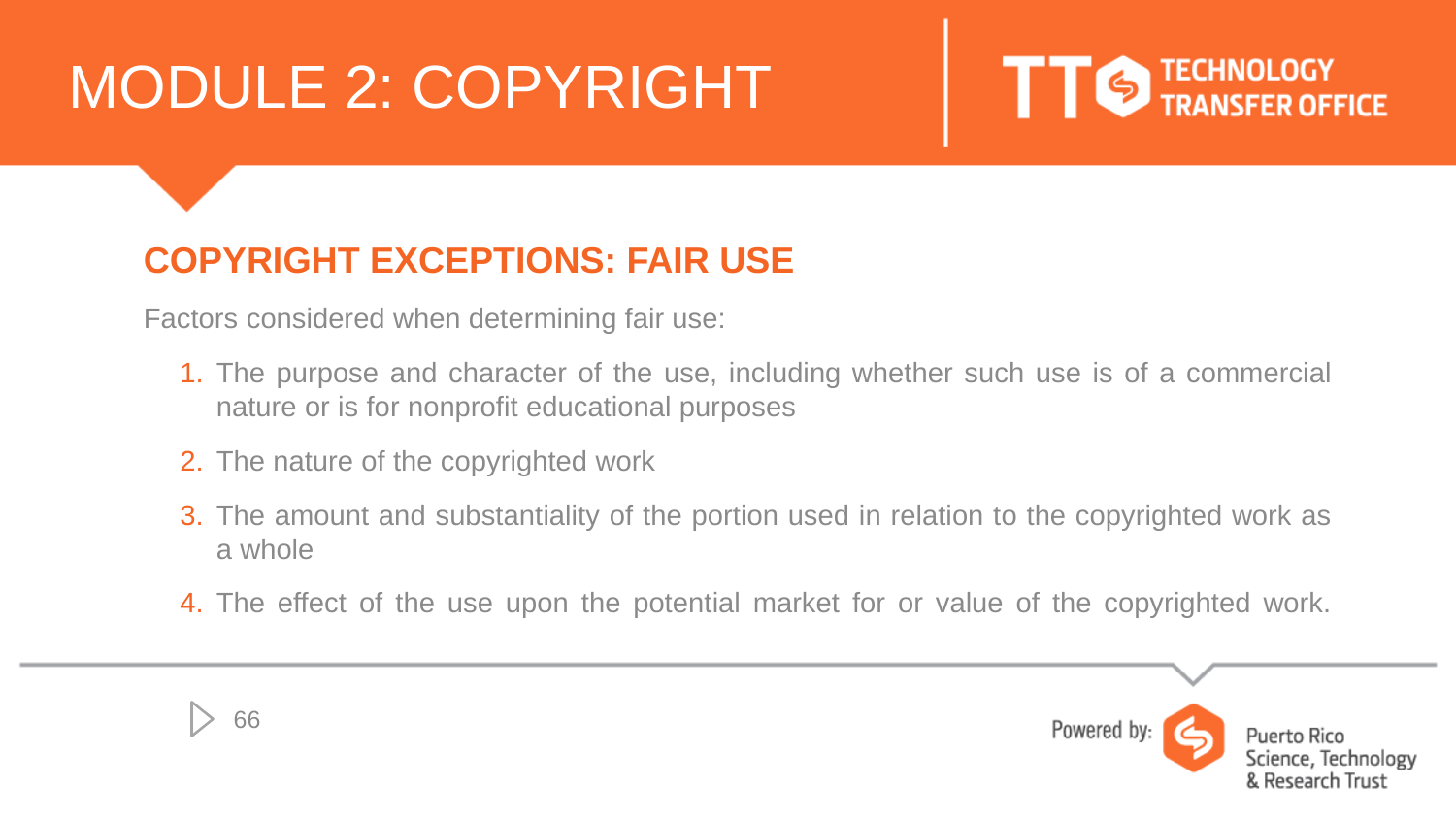

# MODULE 2: COPYRIGHT
COPYRIGHT EXCEPTIONS: FAIR USE
Factors considered when determining fair use:
The purpose and character of the use, including whether such use is of a commercial nature or is for nonprofit educational purposes
The nature of the copyrighted work
The amount and substantiality of the portion used in relation to the copyrighted work as a whole
The effect of the use upon the potential market for or value of the copyrighted work.
66